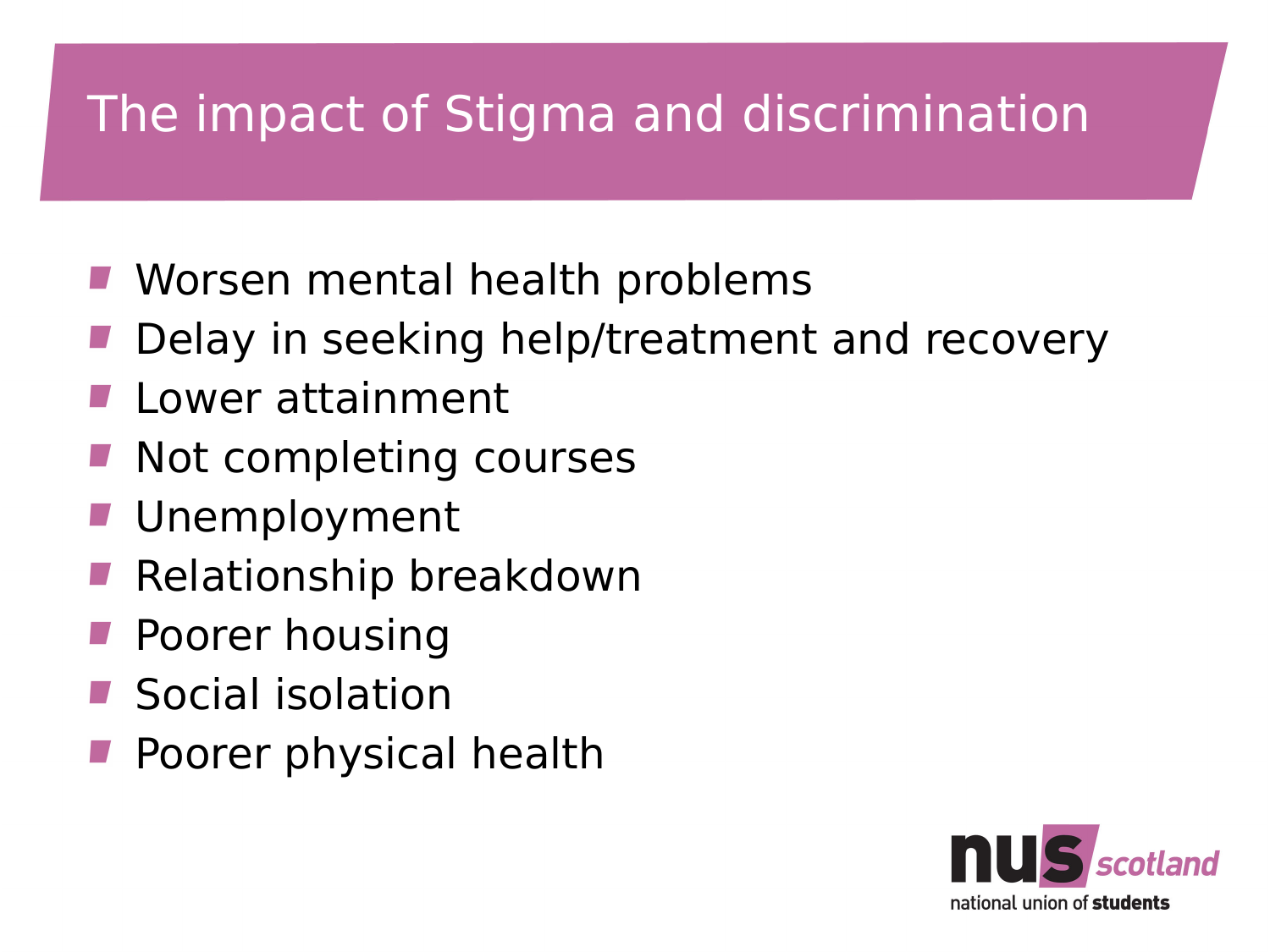

# The impact of Stigma and discrimination
Worsen mental health problems
Delay in seeking help/treatment and recovery
Lower attainment
Not completing courses
Unemployment
Relationship breakdown
Poorer housing
Social isolation
Poorer physical health